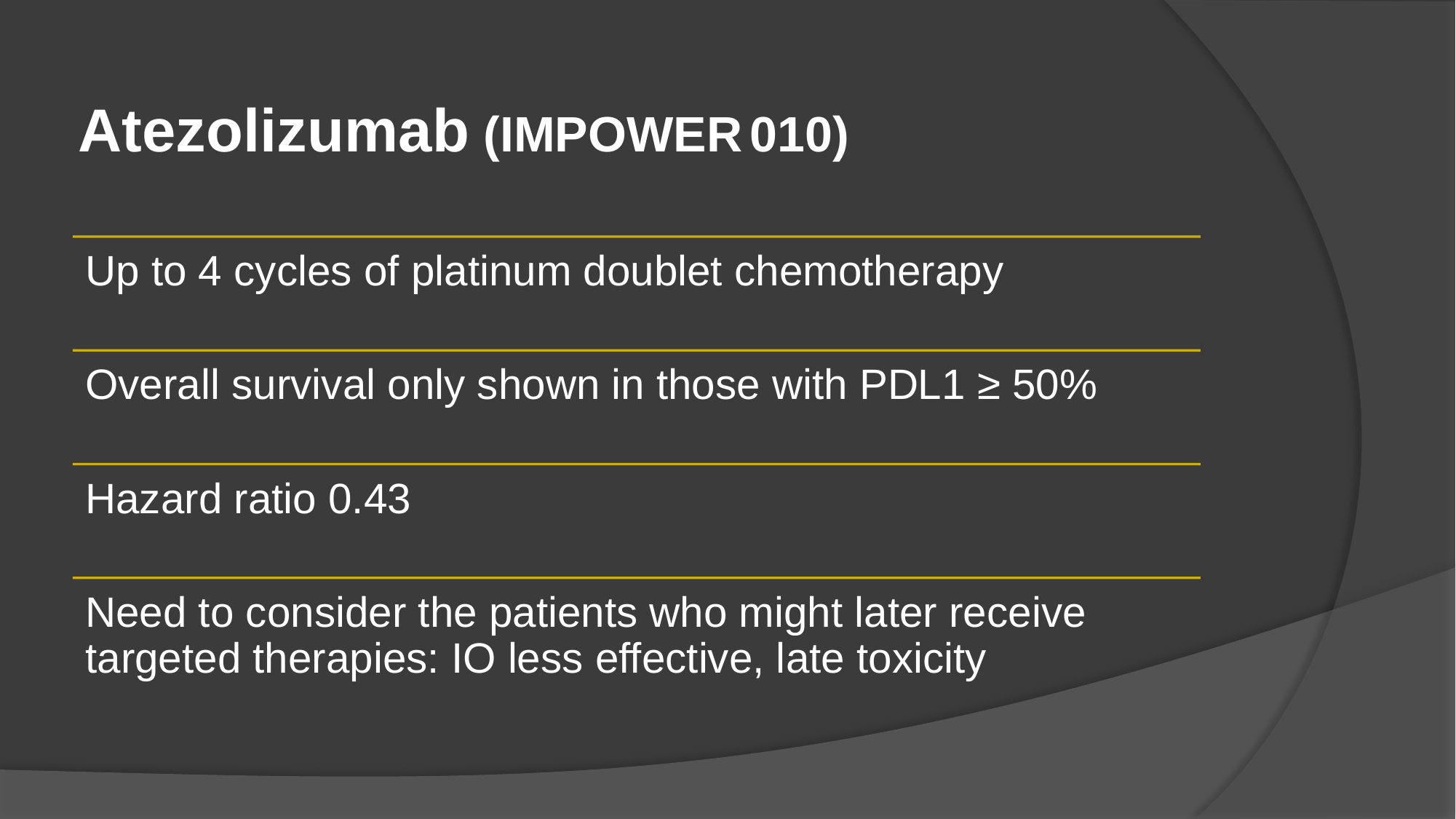

# Atezolizumab (IMPOWER 010)
Up to 4 cycles of platinum doublet chemotherapy
Overall survival only shown in those with PDL1 ≥ 50%
Hazard ratio 0.43
Need to consider the patients who might later receive targeted therapies: IO less effective, late toxicity